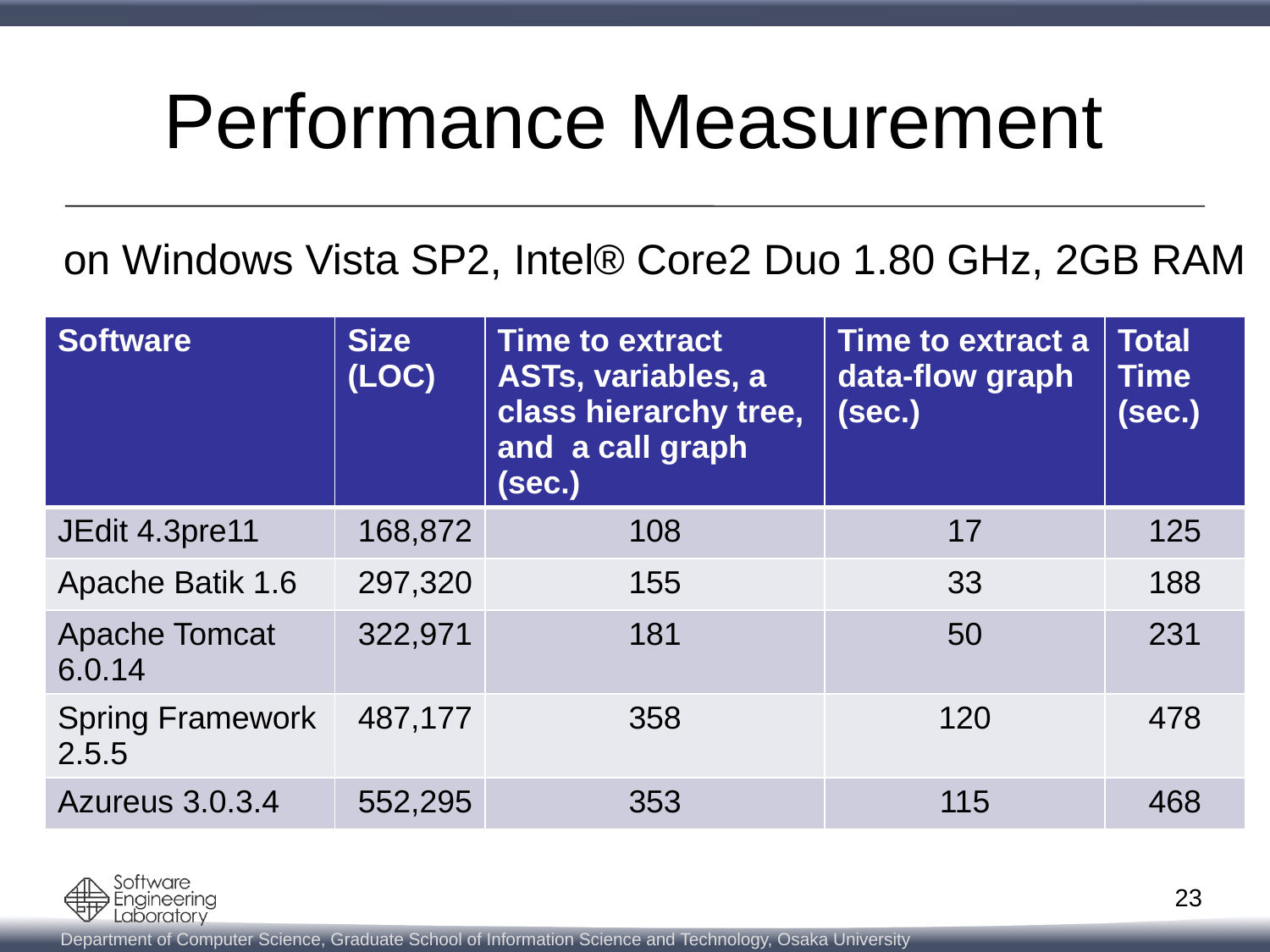

# Performance Measurement
on Windows Vista SP2, Intel® Core2 Duo 1.80 GHz, 2GB RAM
| Software | Size (LOC) | Time to extract ASTs, variables, a class hierarchy tree, and a call graph (sec.) | Time to extract a data-flow graph (sec.) | Total Time (sec.) |
| --- | --- | --- | --- | --- |
| JEdit 4.3pre11 | 168,872 | 108 | 17 | 125 |
| Apache Batik 1.6 | 297,320 | 155 | 33 | 188 |
| Apache Tomcat 6.0.14 | 322,971 | 181 | 50 | 231 |
| Spring Framework 2.5.5 | 487,177 | 358 | 120 | 478 |
| Azureus 3.0.3.4 | 552,295 | 353 | 115 | 468 |
23